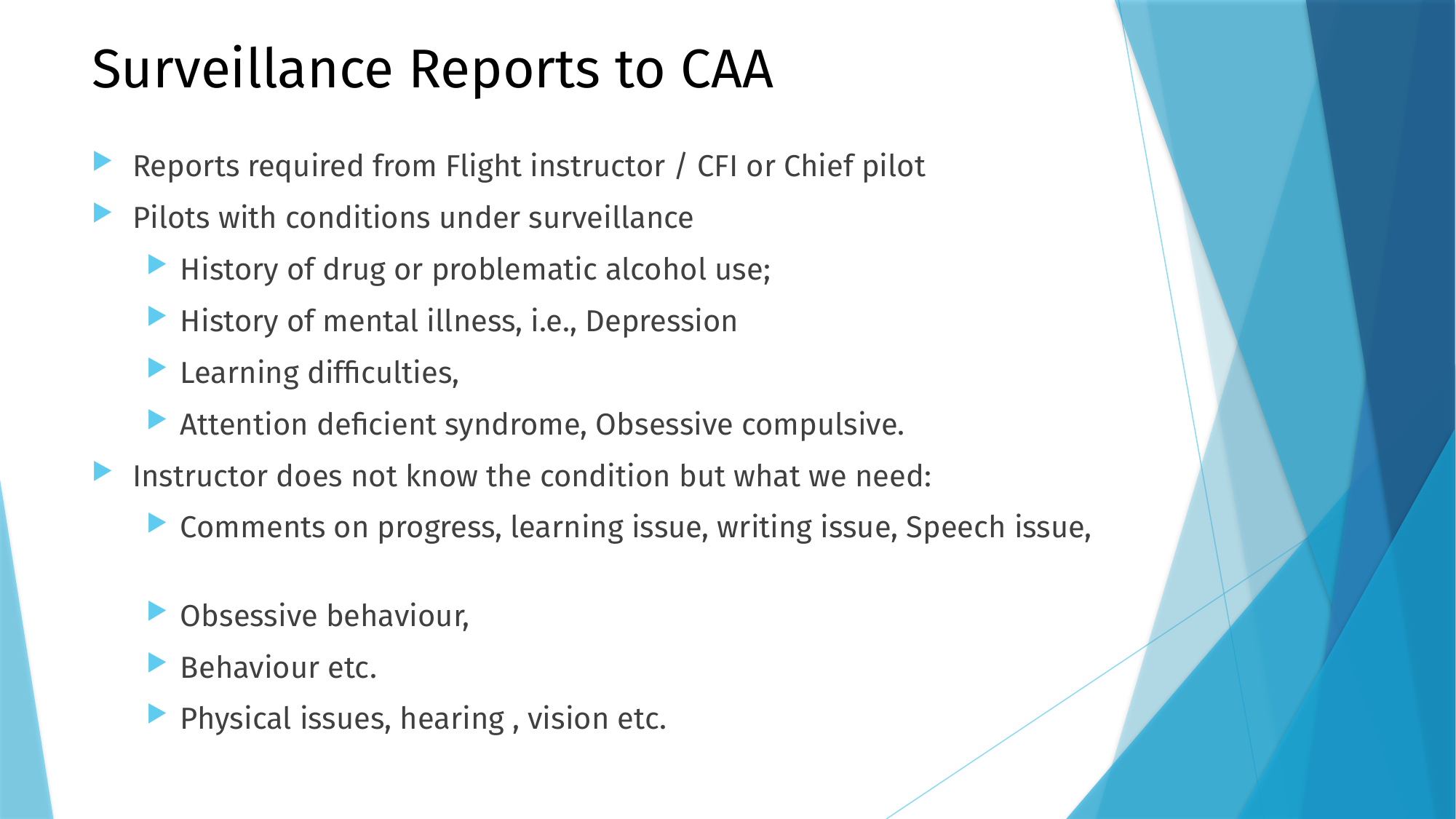

# Surveillance Reports to CAA
Reports required from Flight instructor / CFI or Chief pilot
Pilots with conditions under surveillance
History of drug or problematic alcohol use;
History of mental illness, i.e., Depression
Learning difficulties,
Attention deficient syndrome, Obsessive compulsive.
Instructor does not know the condition but what we need:
Comments on progress, learning issue, writing issue, Speech issue,
Obsessive behaviour,
Behaviour etc.
Physical issues, hearing , vision etc.